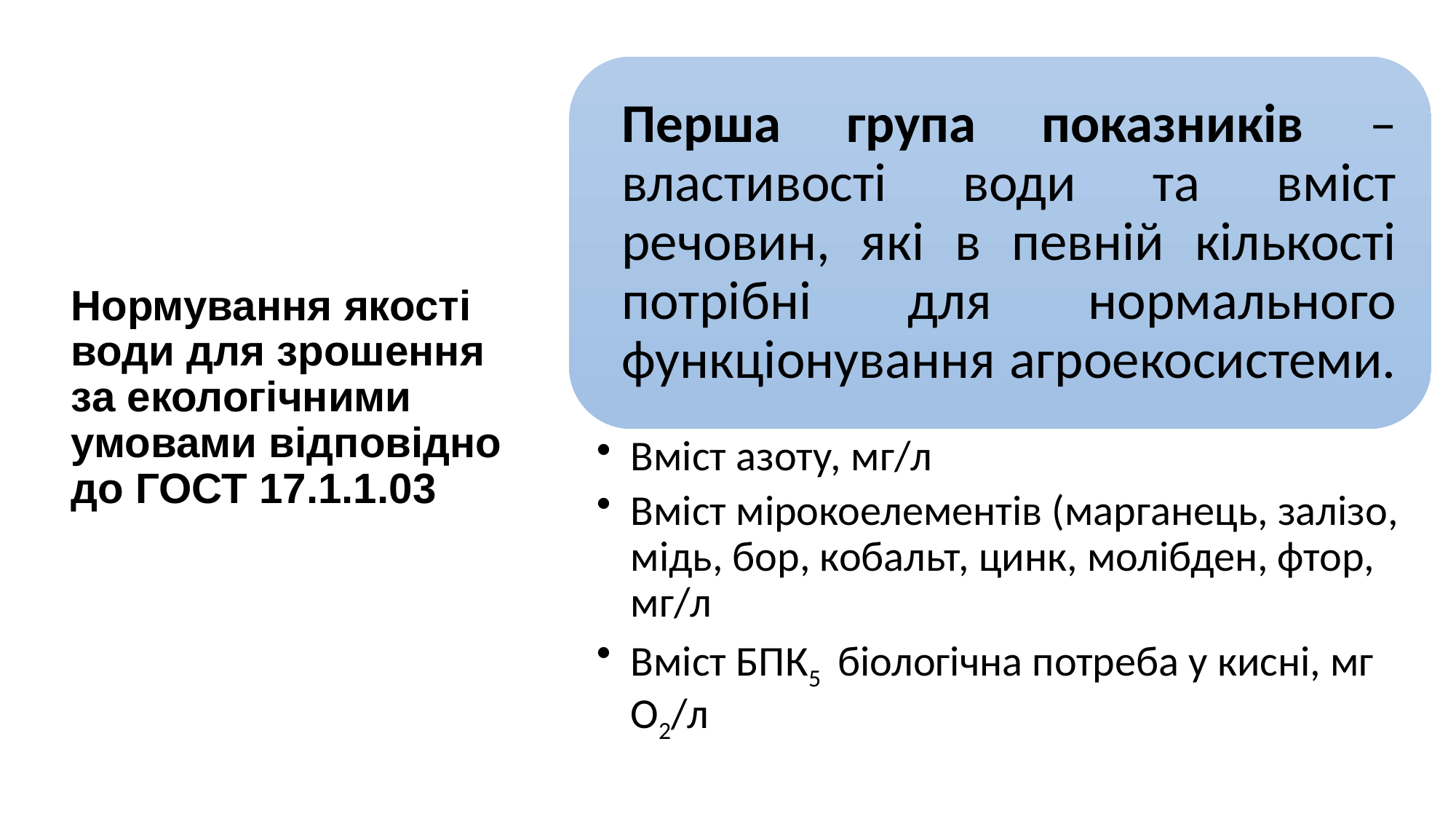

Перша група показників – властивості води та вміст речовин, які в певній кількості потрібні для нормального функціонування агроекосистеми.
Вміст азоту, мг/л
Вміст мірокоелементів (марганець, залізо, мідь, бор, кобальт, цинк, молібден, фтор, мг/л
Вміст БПК5   біологічна потреба у кисні, мг О2/л
# Нормування якості води для зрошення за екологічними умовами відповідно до ГОСТ 17.1.1.03